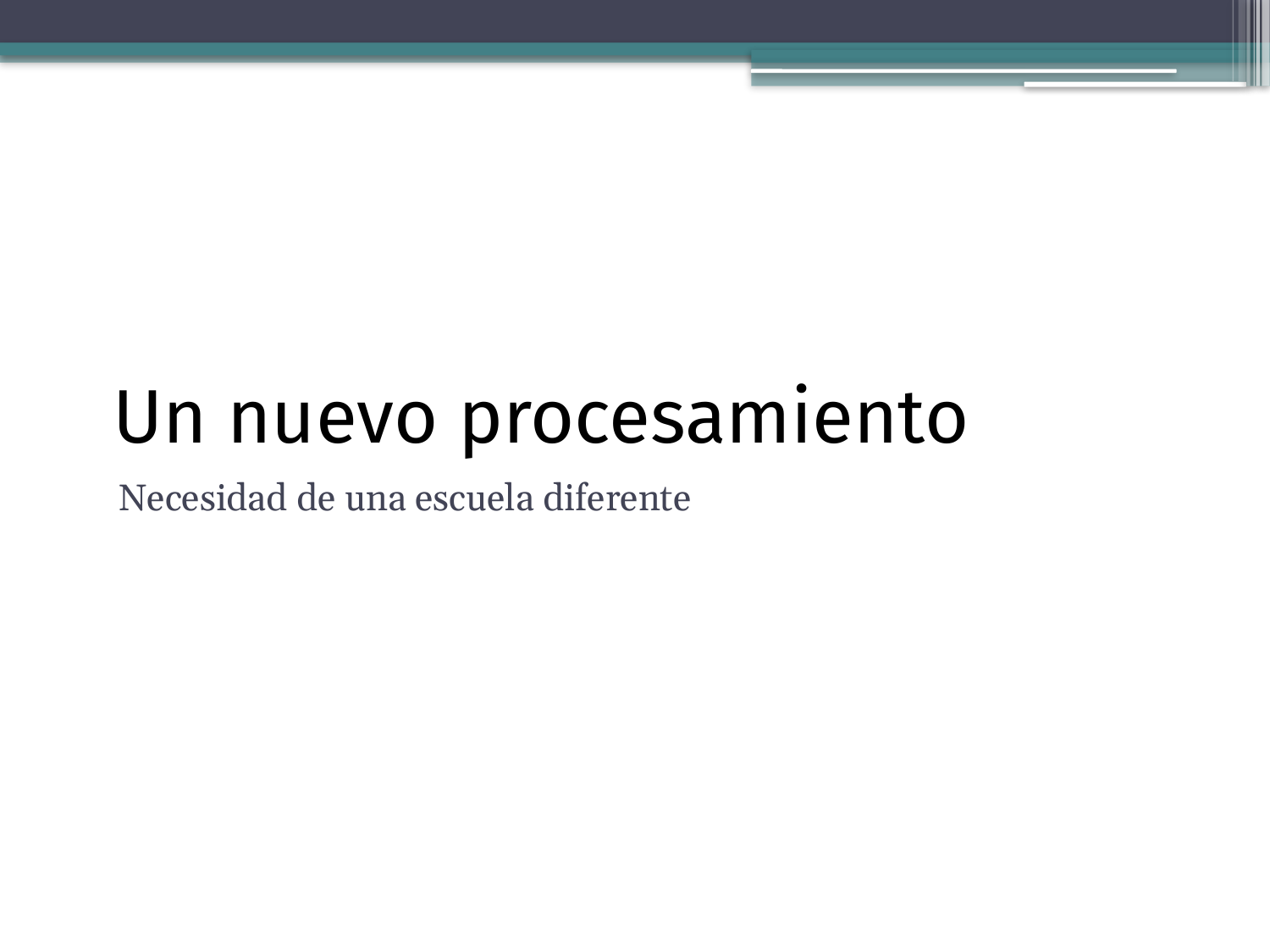

# Un nuevo procesamiento
Necesidad de una escuela diferente